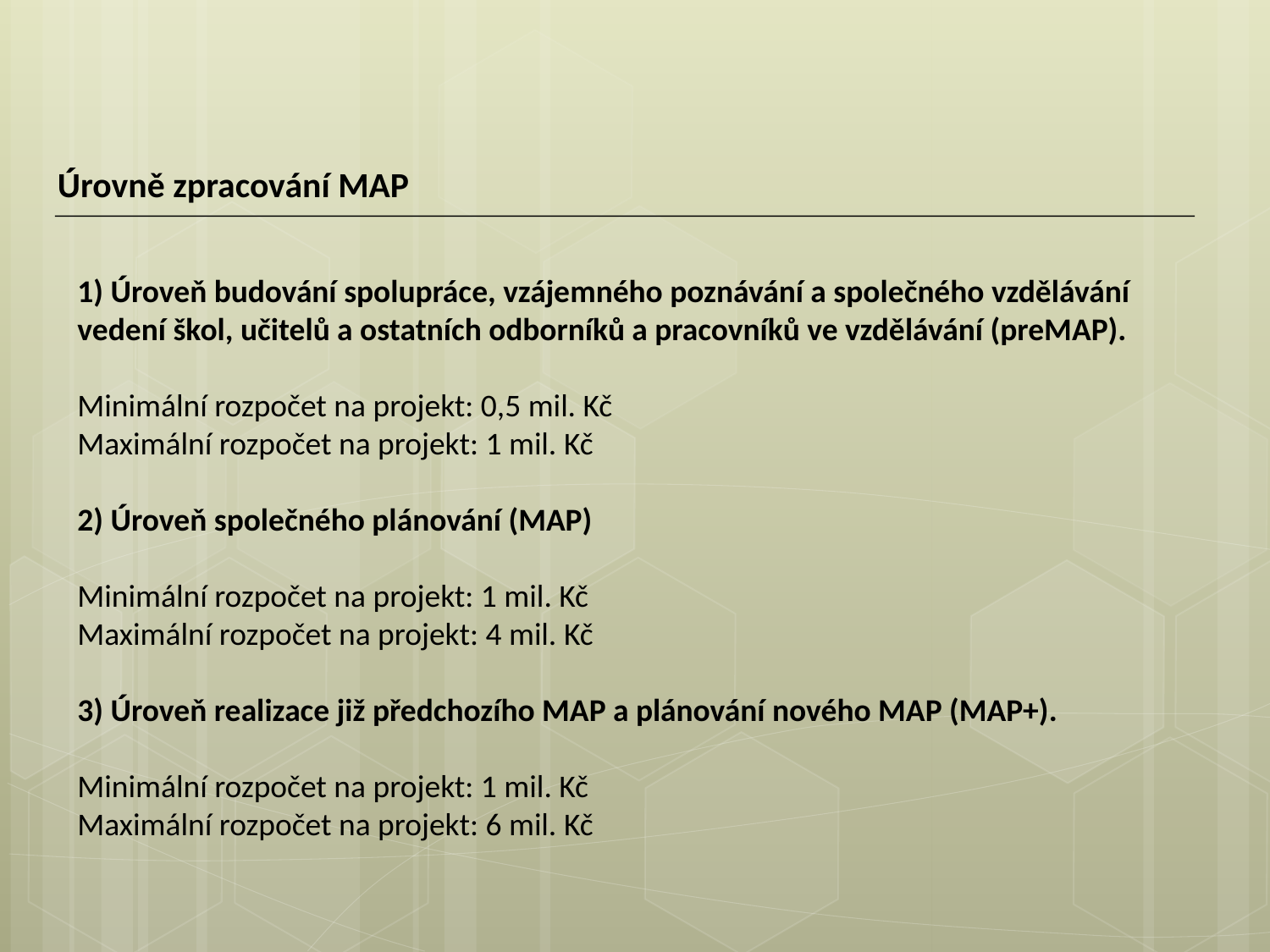

Úrovně zpracování MAP

1) Úroveň budování spolupráce, vzájemného poznávání a společného vzdělávání vedení škol, učitelů a ostatních odborníků a pracovníků ve vzdělávání (preMAP).

Minimální rozpočet na projekt: 0,5 mil. Kč
Maximální rozpočet na projekt: 1 mil. Kč

2) Úroveň společného plánování (MAP)

Minimální rozpočet na projekt: 1 mil. Kč
Maximální rozpočet na projekt: 4 mil. Kč

3) Úroveň realizace již předchozího MAP a plánování nového MAP (MAP+).

Minimální rozpočet na projekt: 1 mil. Kč
Maximální rozpočet na projekt: 6 mil. Kč